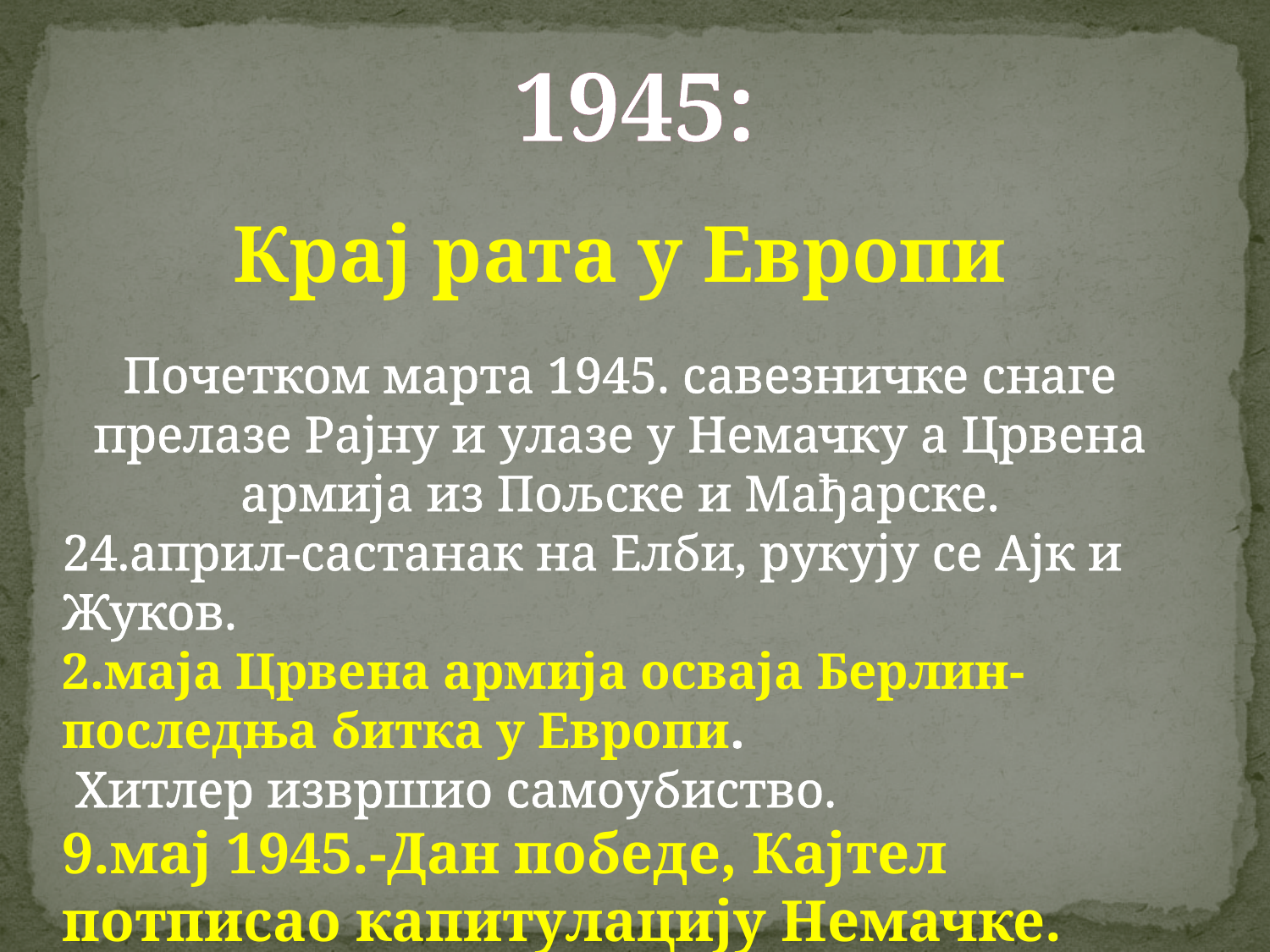

1945:
Крај рата у Европи
Почетком марта 1945. савезничке снаге прелазе Рајну и улазе у Немачку а Црвена армија из Пољске и Мађарске.
24.април-састанак на Елби, рукују се Ајк и Жуков.
2.маја Црвена армија осваја Берлин-последња битка у Европи.
 Хитлер извршио самоубиство.
9.мај 1945.-Дан победе, Кајтел потписао капитулацију Немачке.